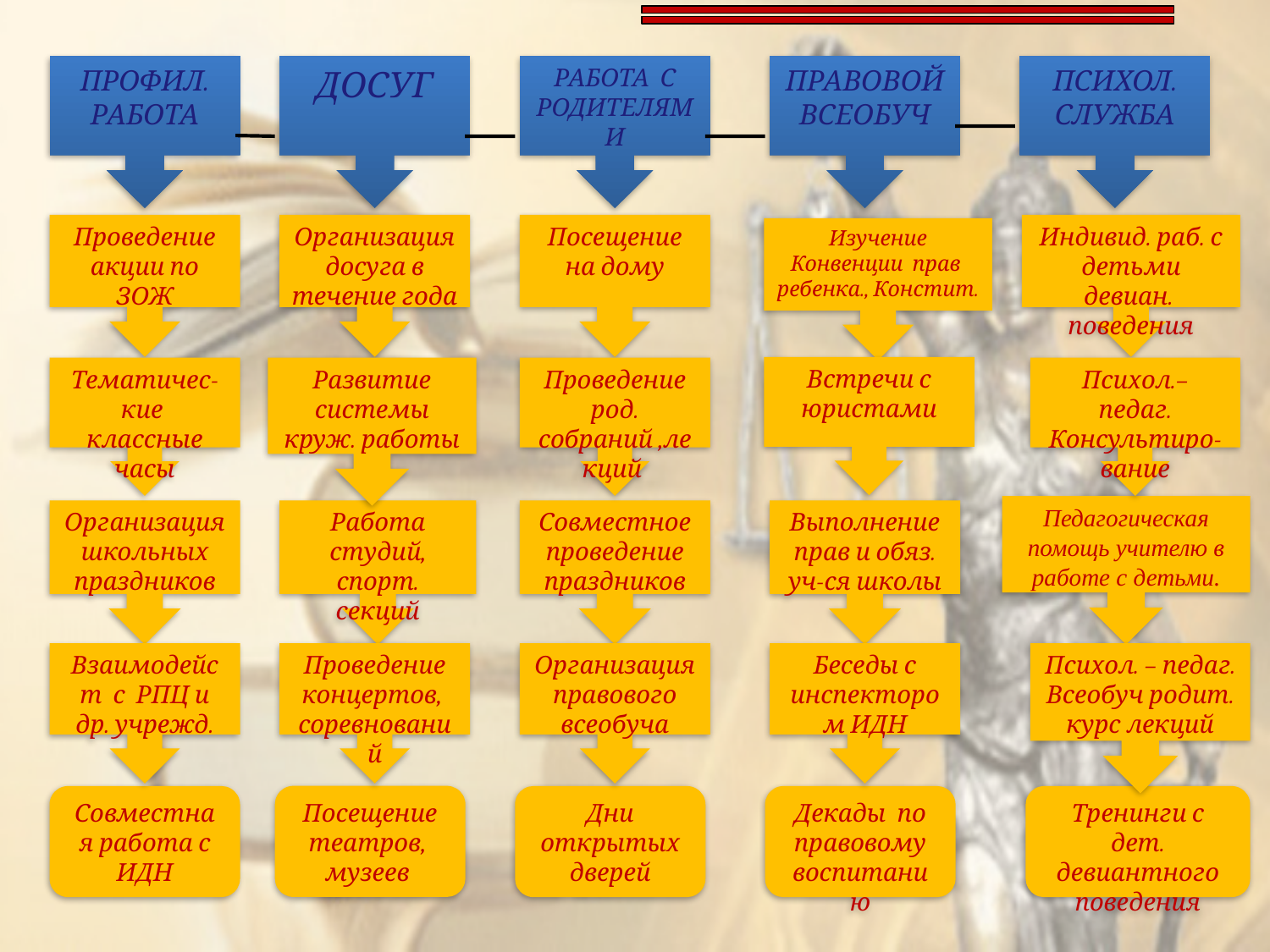

ПРОФИЛ. РАБОТА
ДОСУГ
РАБОТА  С РОДИТЕЛЯМИ
ПРАВОВОЙ ВСЕОБУЧ
ПСИХОЛ. СЛУЖБА

Проведение акции по ЗОЖ
Организация досуга в течение года
Посещение на дому
Индивид. раб. с детьми девиан.  поведения
Изучение Конвенции  прав  ребенка., Констит.
Встречи с юристами
Тематичес-
кие  классные часы
Развитие системы круж. работы
Проведение род. собраний ,лекций
Психол.– педаг. Консультиро-вание
Педагогическая помощь учителю в работе с детьми.
Организация школьных праздников
Работа студий, спорт. секций
Совместное проведение праздников
Выполнение прав и обяз. уч-ся школы
Взаимодейст  с  РПЦ и др. учрежд.
Проведение концертов,
соревнований
Организация правового всеобуча
Беседы с инспектором ИДН
Психол. – педаг. Всеобуч родит. курс лекций
Посещение театров,
музеев
Совместная работа с ИДН
Дни открытых дверей
Декады  по правовому воспитанию
Тренинги с дет. девиантного поведения